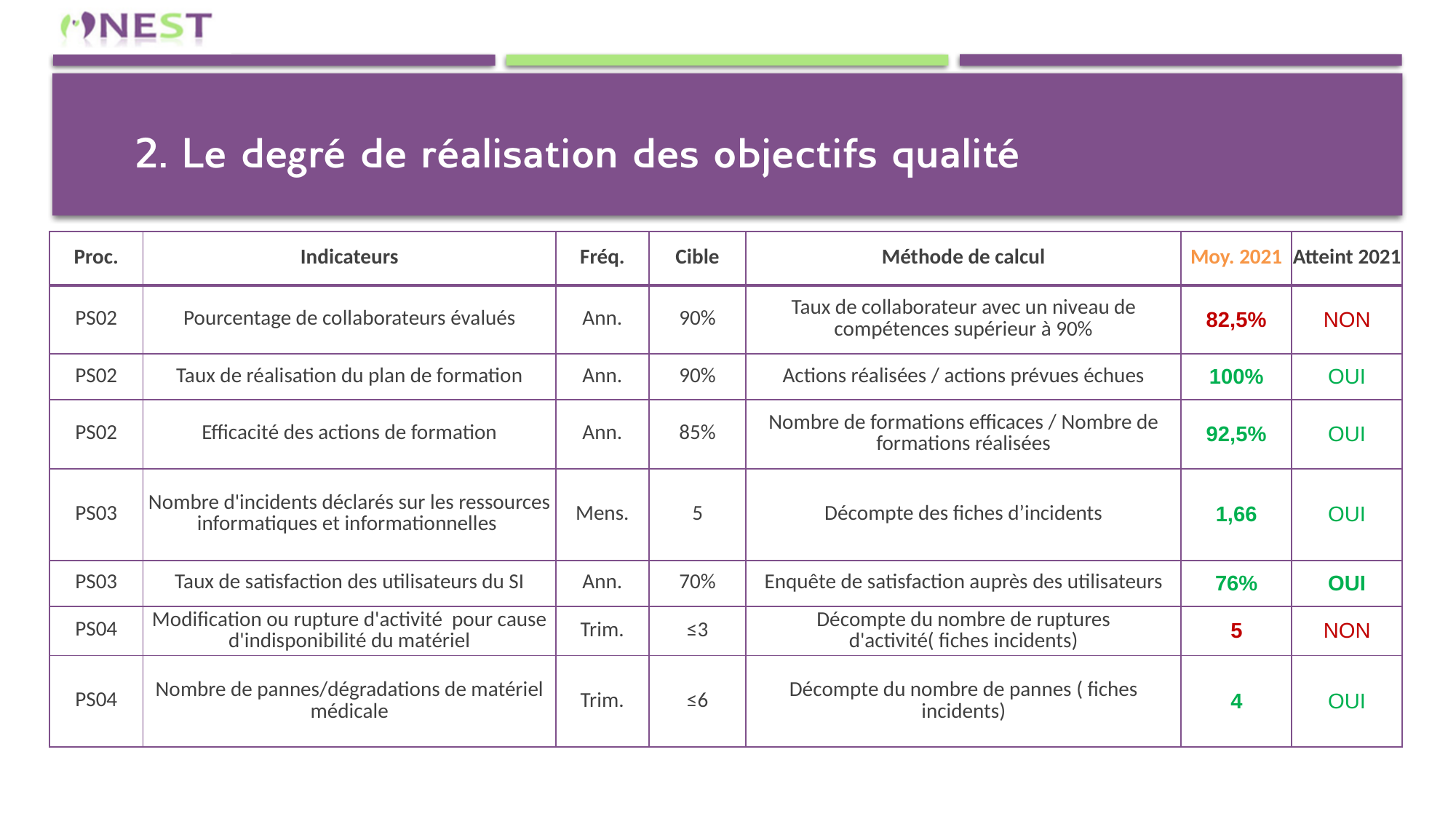

# 2. Le degré de réalisation des objectifs qualité
| Proc. | Indicateurs | Fréq. | Cible | Méthode de calcul | Moy. 2021 | Atteint 2021 |
| --- | --- | --- | --- | --- | --- | --- |
| PS02 | Pourcentage de collaborateurs évalués | Ann. | 90% | Taux de collaborateur avec un niveau de compétences supérieur à 90% | 82,5% | NON |
| PS02 | Taux de réalisation du plan de formation | Ann. | 90% | Actions réalisées / actions prévues échues | 100% | OUI |
| PS02 | Efficacité des actions de formation | Ann. | 85% | Nombre de formations efficaces / Nombre de formations réalisées | 92,5% | OUI |
| PS03 | Nombre d'incidents déclarés sur les ressources informatiques et informationnelles | Mens. | 5 | Décompte des fiches d’incidents | 1,66 | OUI |
| PS03 | Taux de satisfaction des utilisateurs du SI | Ann. | 70% | Enquête de satisfaction auprès des utilisateurs | 76% | OUI |
| PS04 | Modification ou rupture d'activité pour cause d'indisponibilité du matériel | Trim. | ≤3 | Décompte du nombre de ruptures d'activité( fiches incidents) | 5 | NON |
| PS04 | Nombre de pannes/dégradations de matériel médicale | Trim. | ≤6 | Décompte du nombre de pannes ( fiches incidents) | 4 | OUI |